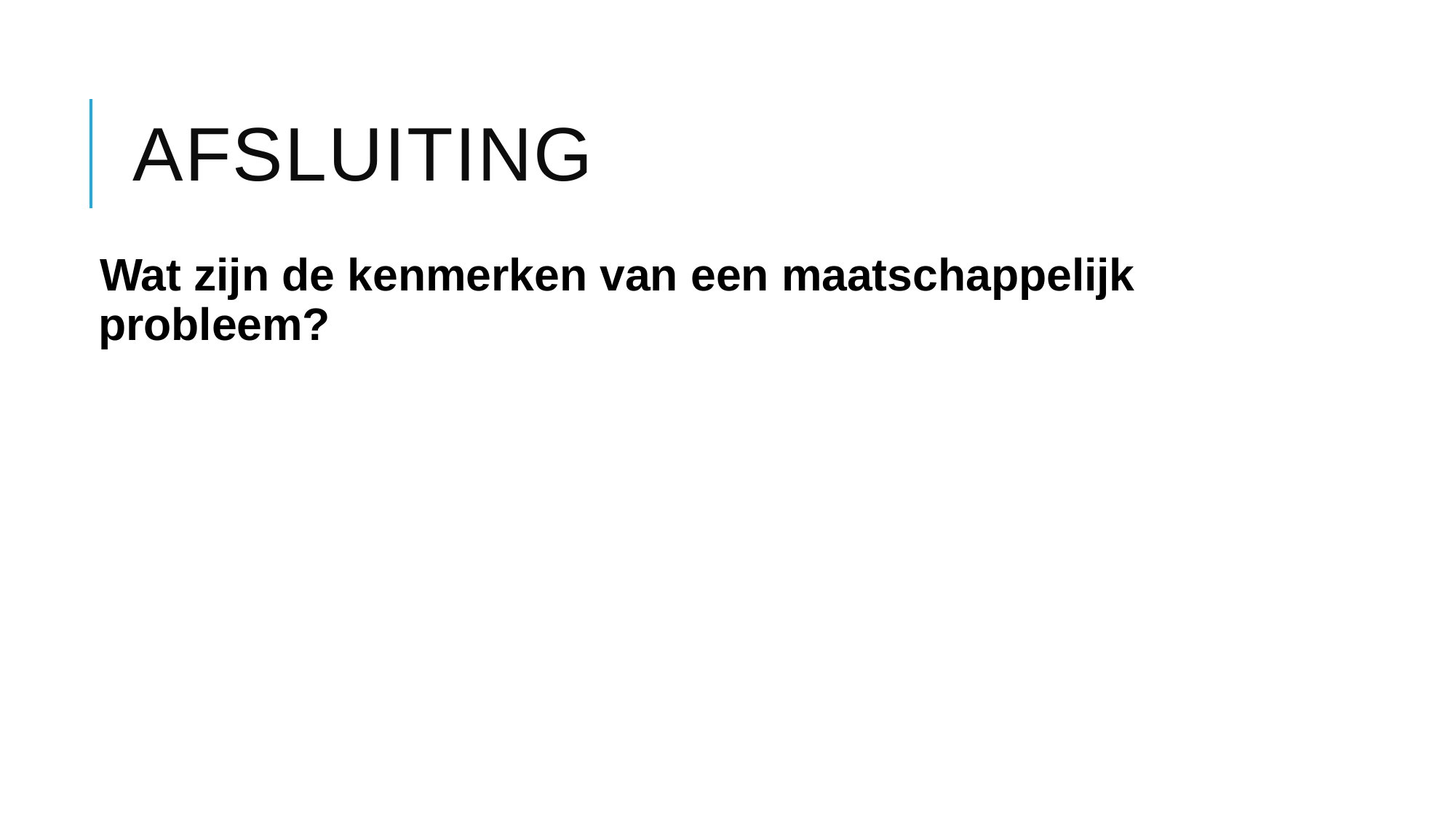

# Afsluiting
Wat zijn de kenmerken van een maatschappelijk probleem?